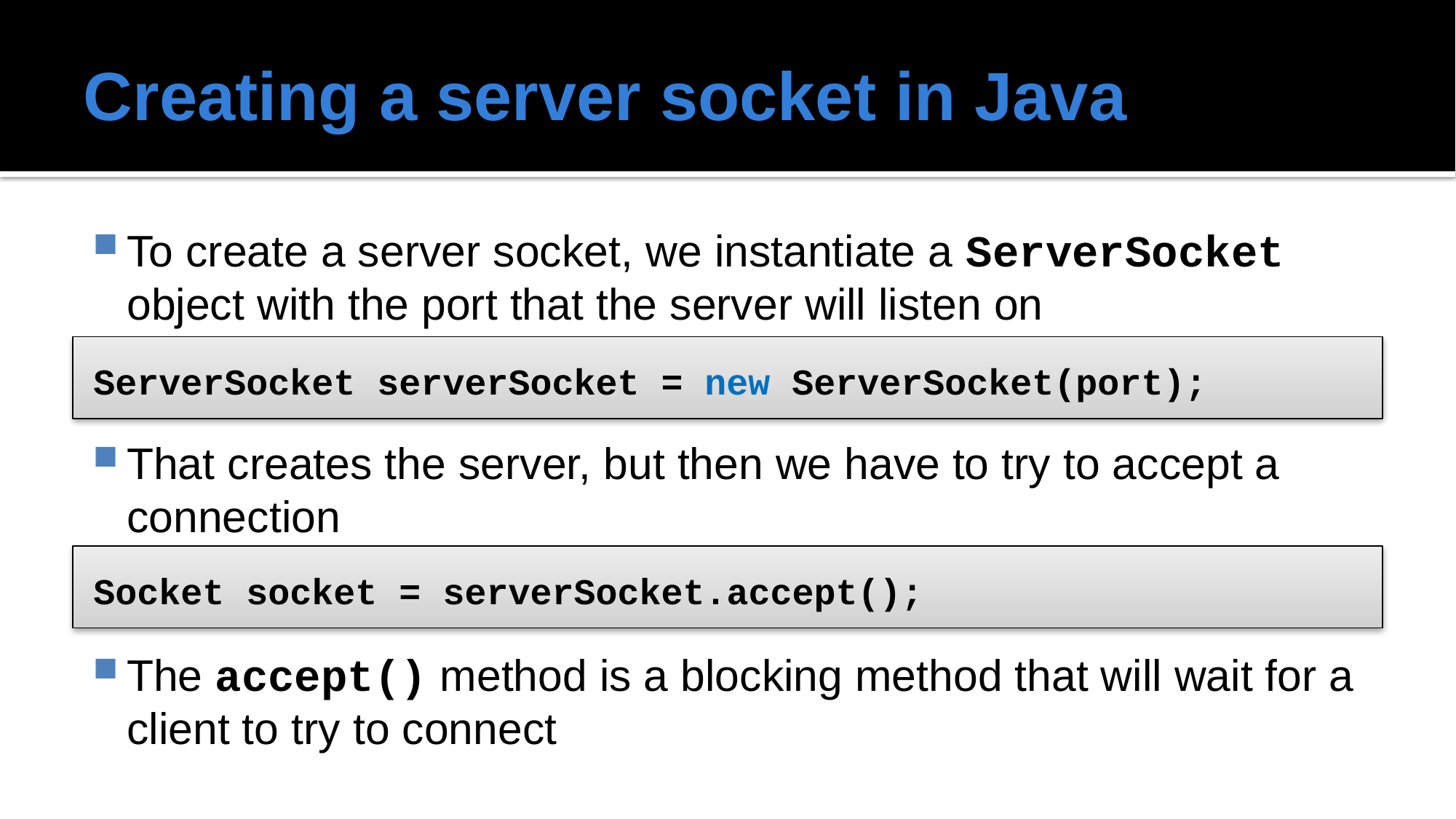

# Creating a server socket in Java
To create a server socket, we instantiate a ServerSocket object with the port that the server will listen on

That creates the server, but then we have to try to accept a connection

The accept() method is a blocking method that will wait for a client to try to connect
ServerSocket serverSocket = new ServerSocket(port);
Socket socket = serverSocket.accept();